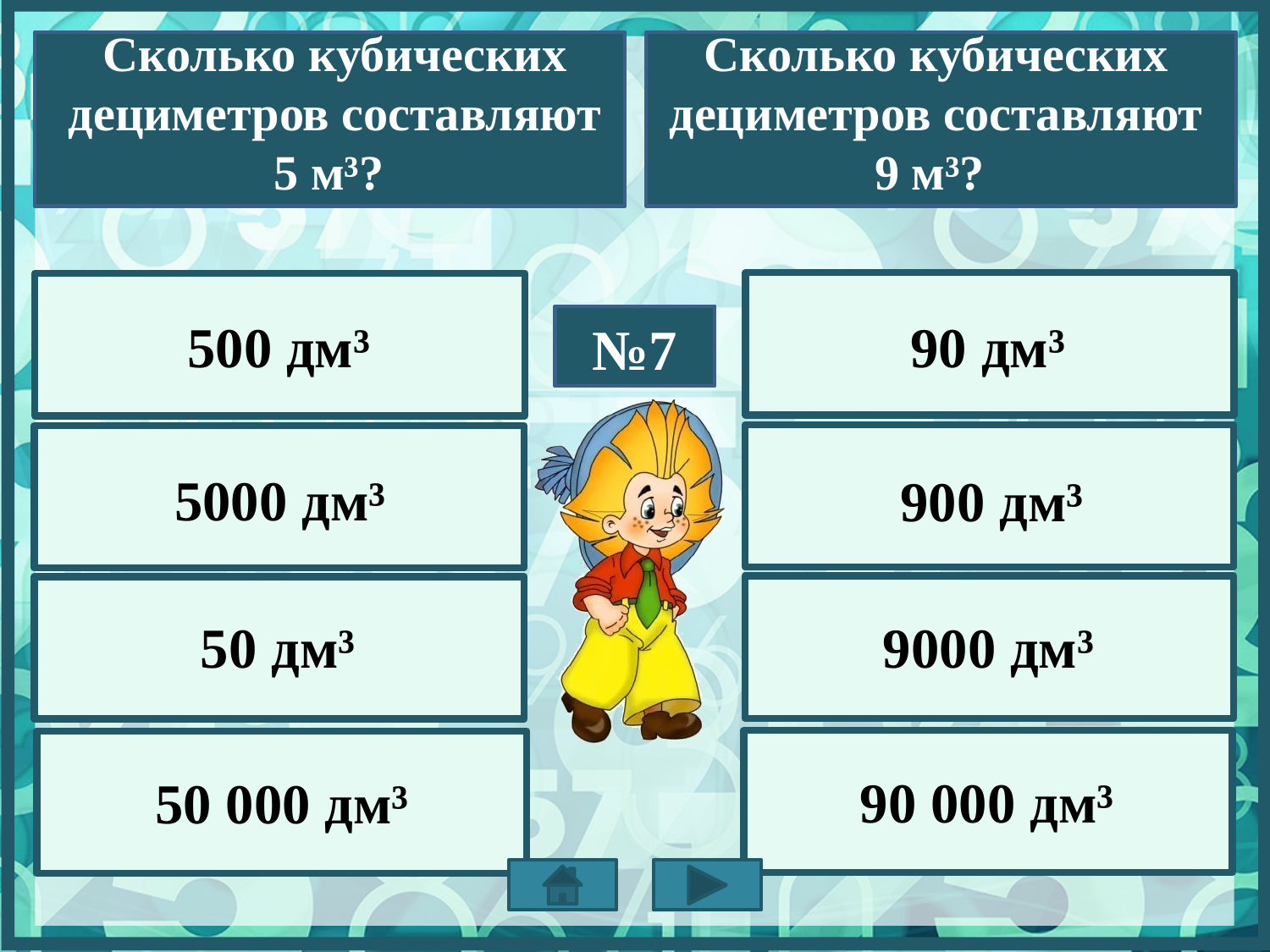

Сколько кубических дециметров составляют
5 м³?
Сколько кубических дециметров составляют
9 м³?
500 дм³
90 дм³
№7
5000 дм³
900 дм³
9000 дм³
50 дм³
90 000 дм³
50 000 дм³